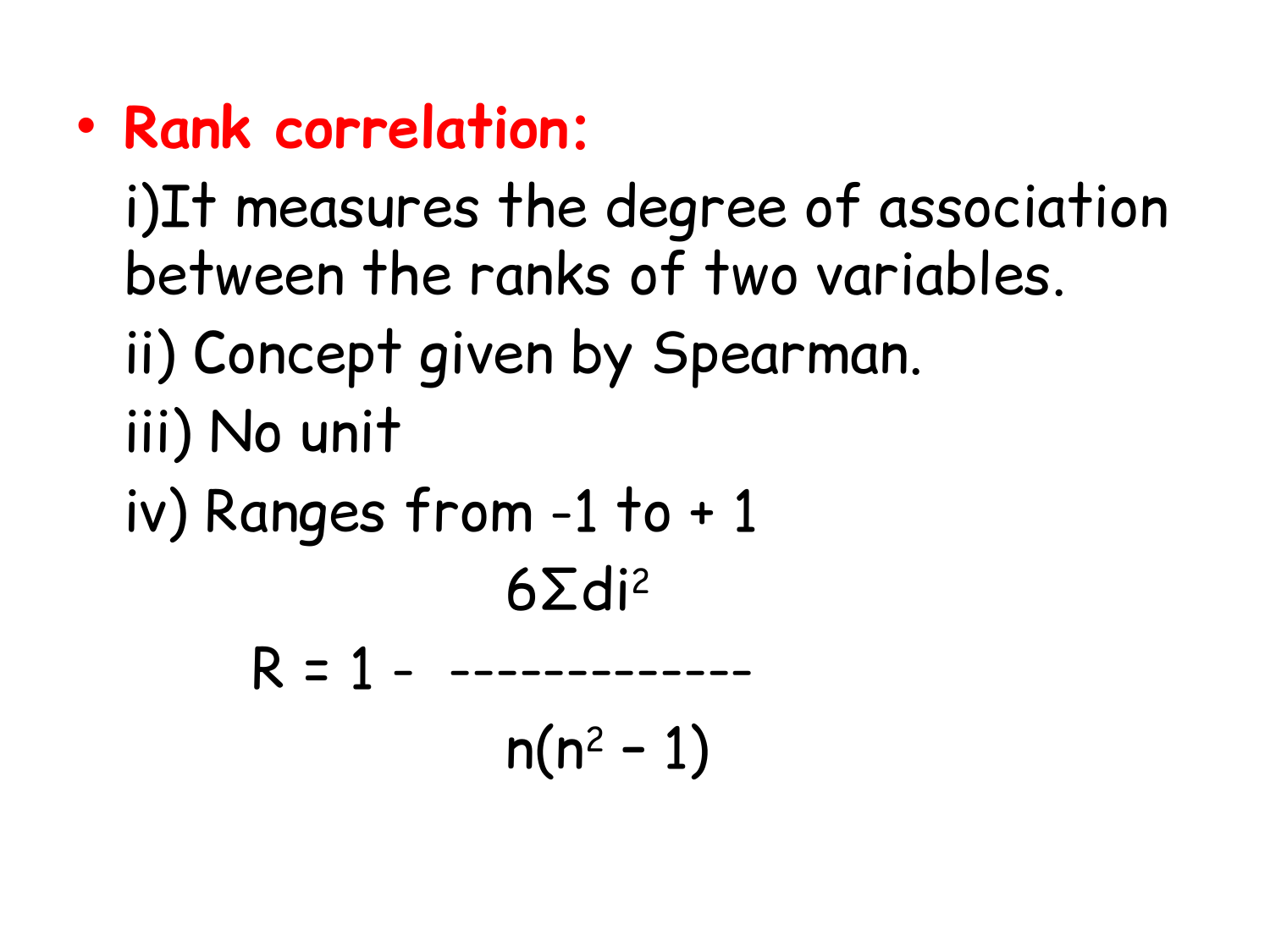

Rank correlation:
	i)It measures the degree of association between the ranks of two variables.
	ii) Concept given by Spearman.
	iii) No unit
	iv) Ranges from -1 to + 1
				6∑di2
		R = 1 -  -------------
				n(n2 – 1)